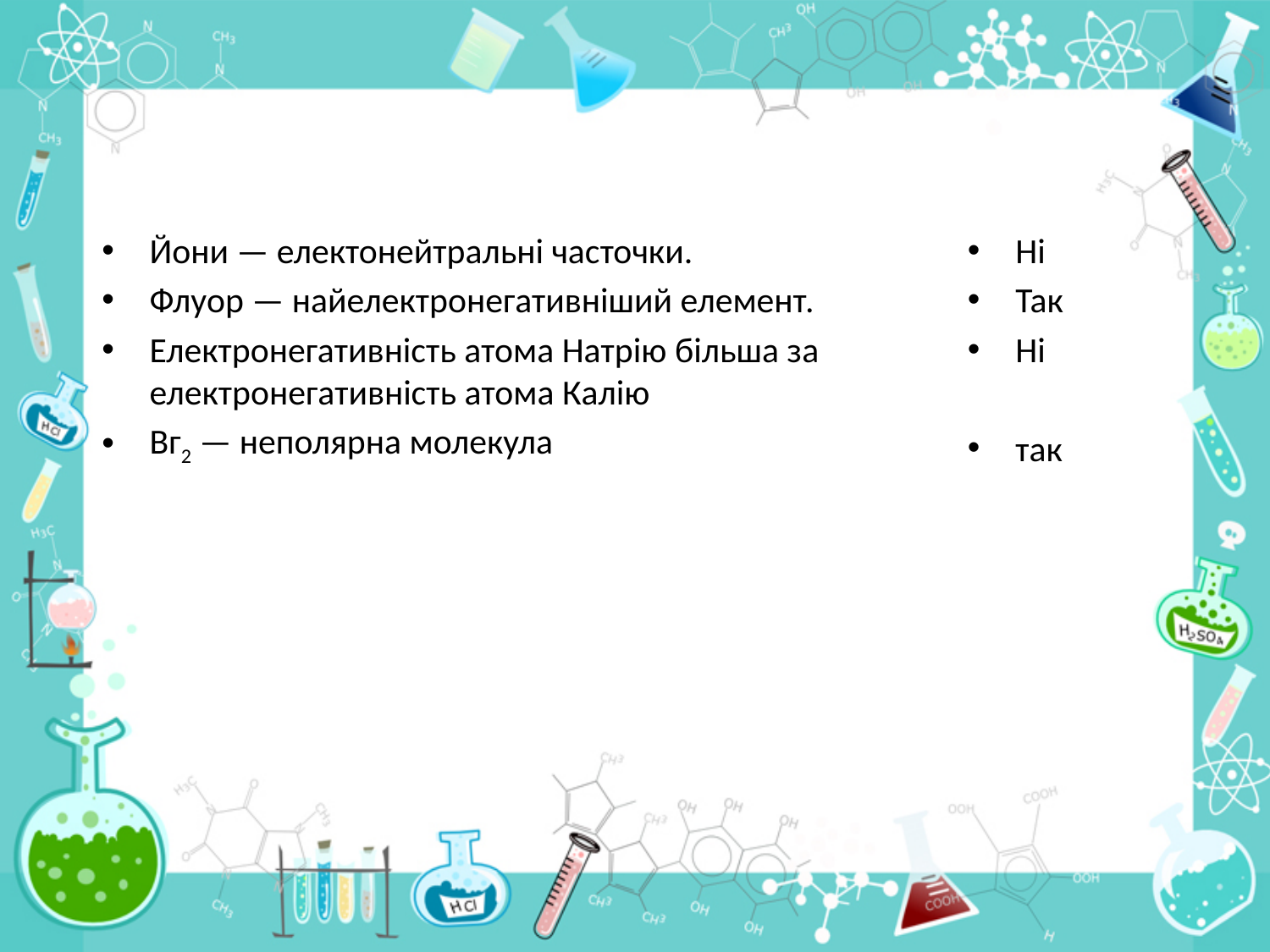

#
Йони — електонейтральні часточки.
Флуор — найелектронегативніший елемент.
Електронегативність атома Натрію більша за електронегативність атома Калію
Вг2 — неполярна молекула

Ні
Так
Ні

так